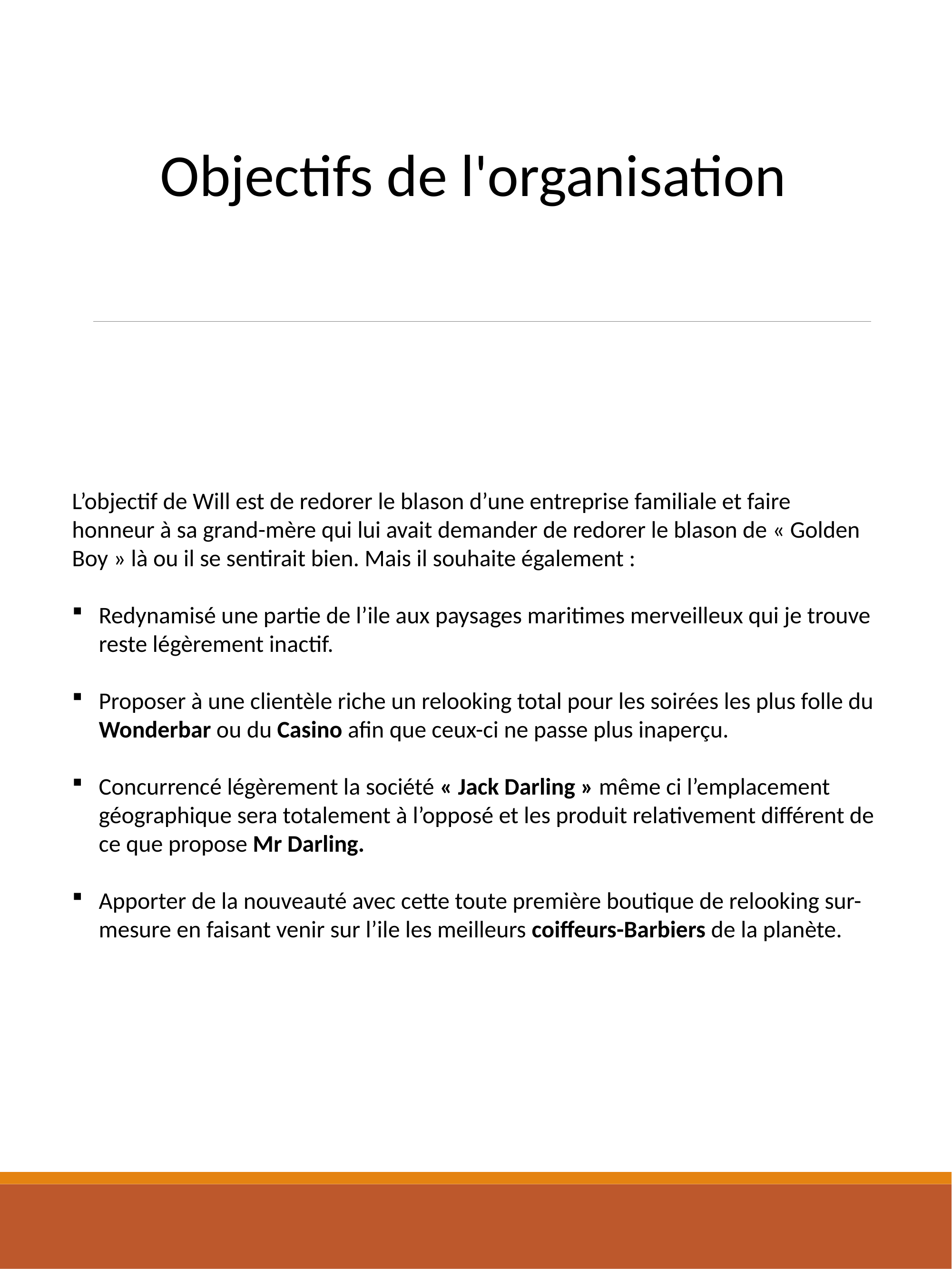

Objectifs de l'organisation
L’objectif de Will est de redorer le blason d’une entreprise familiale et faire honneur à sa grand-mère qui lui avait demander de redorer le blason de « Golden Boy » là ou il se sentirait bien. Mais il souhaite également :

Redynamisé une partie de l’ile aux paysages maritimes merveilleux qui je trouve reste légèrement inactif.

Proposer à une clientèle riche un relooking total pour les soirées les plus folle du Wonderbar ou du Casino afin que ceux-ci ne passe plus inaperçu.

Concurrencé légèrement la société « Jack Darling » même ci l’emplacement géographique sera totalement à l’opposé et les produit relativement différent de ce que propose Mr Darling.

Apporter de la nouveauté avec cette toute première boutique de relooking sur-mesure en faisant venir sur l’ile les meilleurs coiffeurs-Barbiers de la planète.